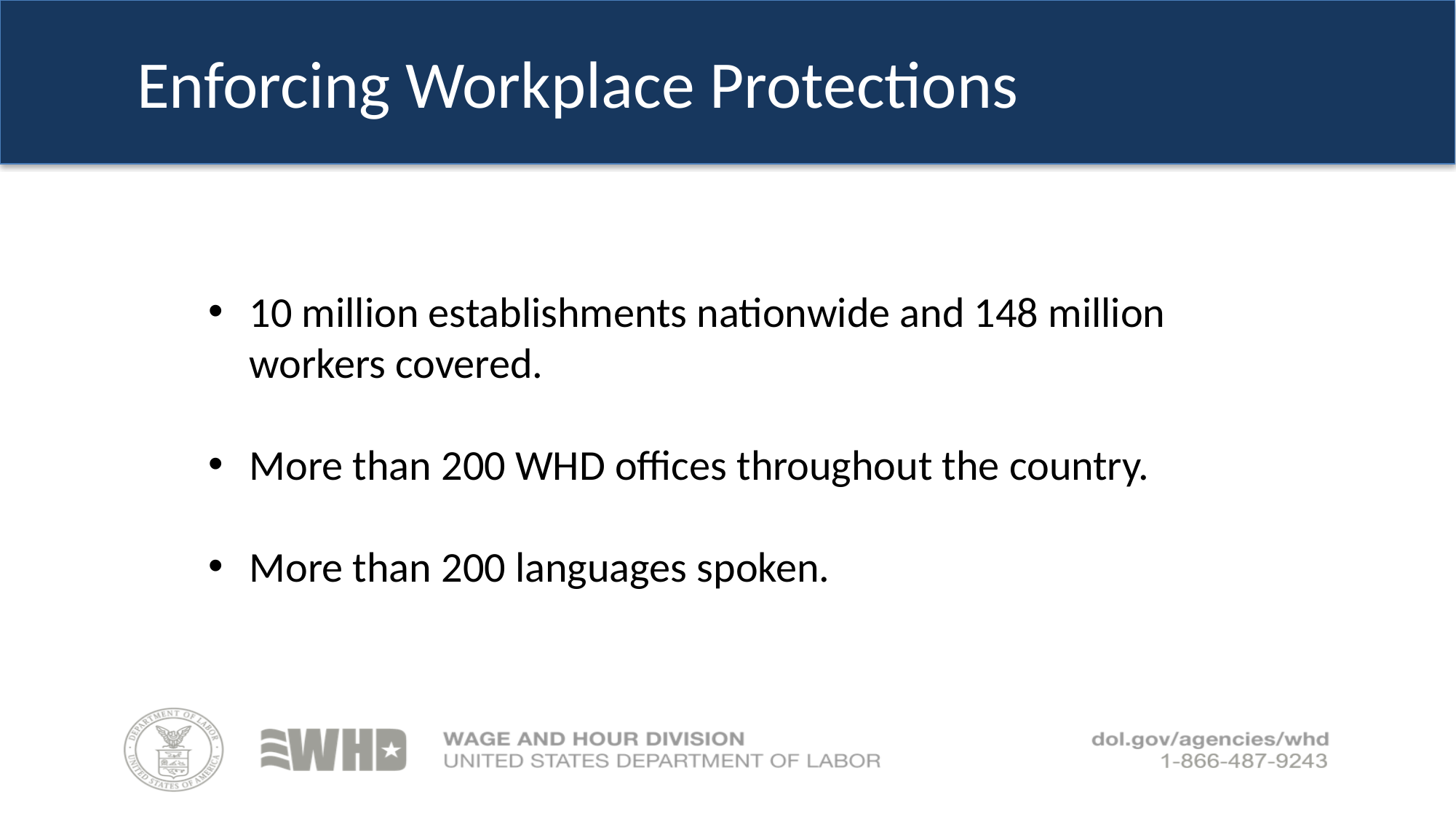

# Enforcing Workplace Protections

10 million establishments nationwide and 148 million workers covered.

More than 200 WHD offices throughout the country.

More than 200 languages spoken.